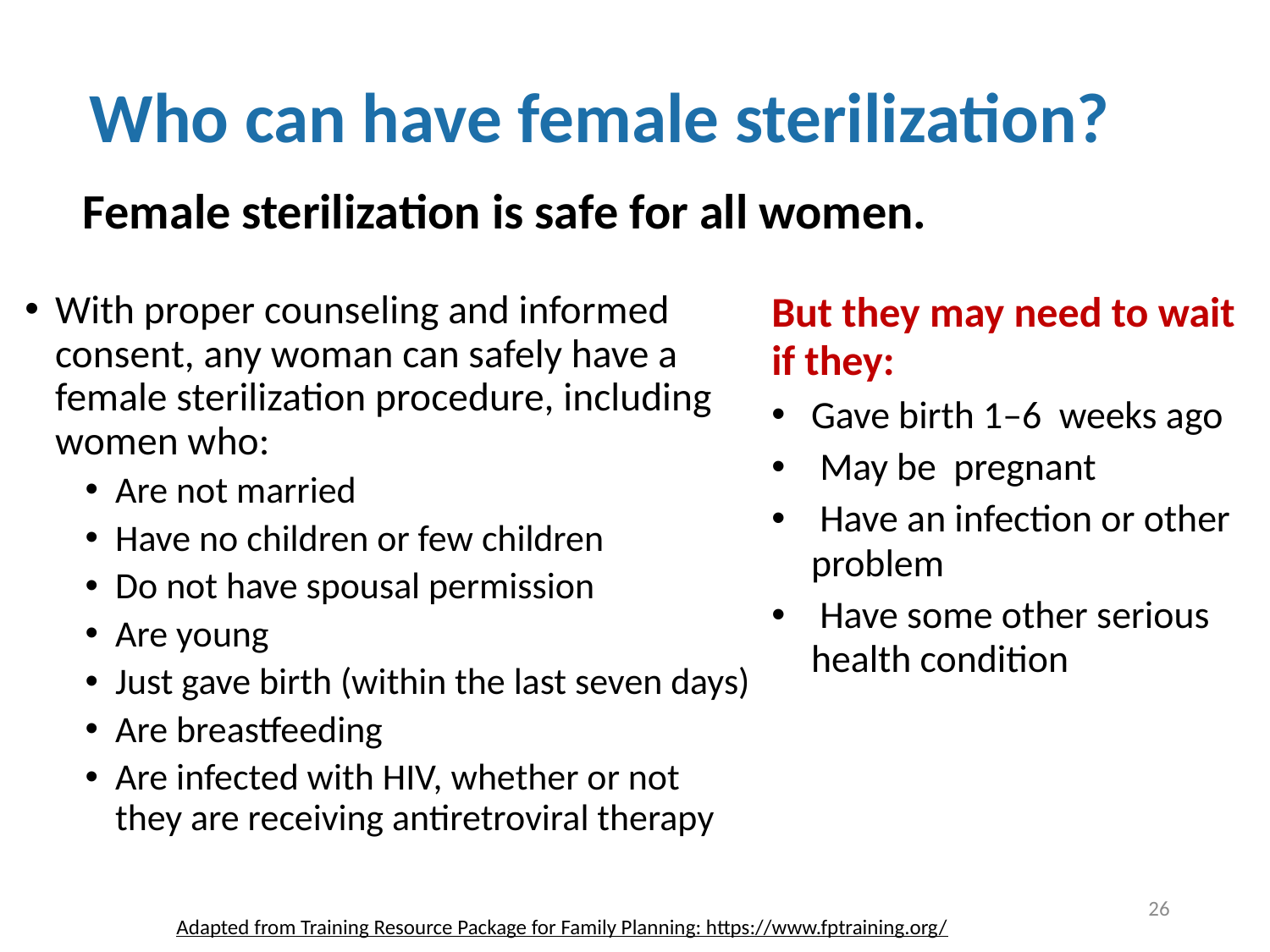

# Who can have female sterilization?
Female sterilization is safe for all women.
With proper counseling and informed consent, any woman can safely have a female sterilization procedure, including women who:
Are not married
Have no children or few children
Do not have spousal permission
Are young
Just gave birth (within the last seven days)
Are breastfeeding
Are infected with HIV, whether or not they are receiving antiretroviral therapy
But they may need to wait if they:
Gave birth 1–6  weeks ago
 May be  pregnant
 Have an infection or other problem
 Have some other serious health condition

26
Adapted from Training Resource Package for Family Planning: https://www.fptraining.org/